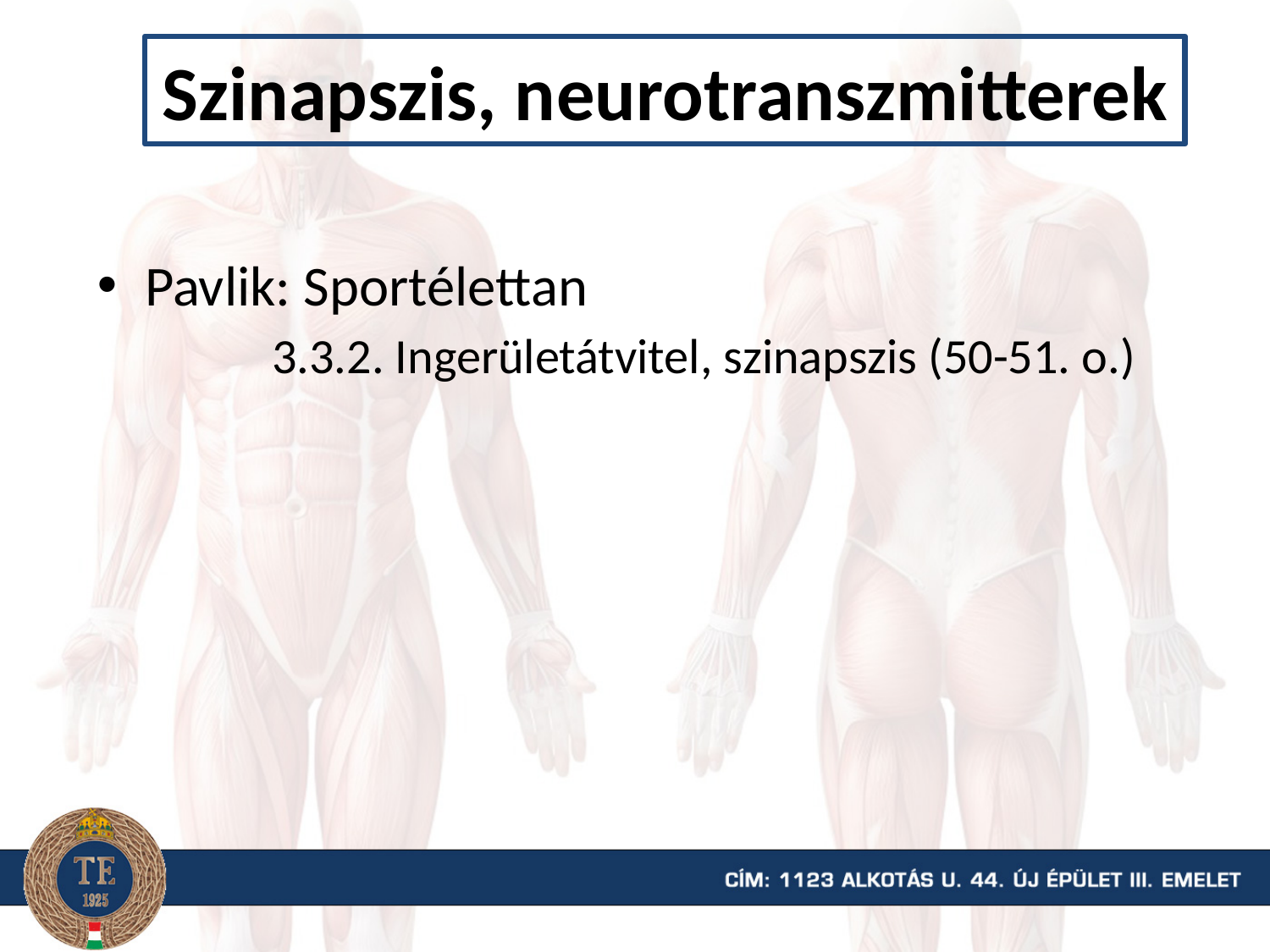

# Szinapszis, neurotranszmitterek
Pavlik: Sportélettan
	3.3.2. Ingerületátvitel, szinapszis (50-51. o.)